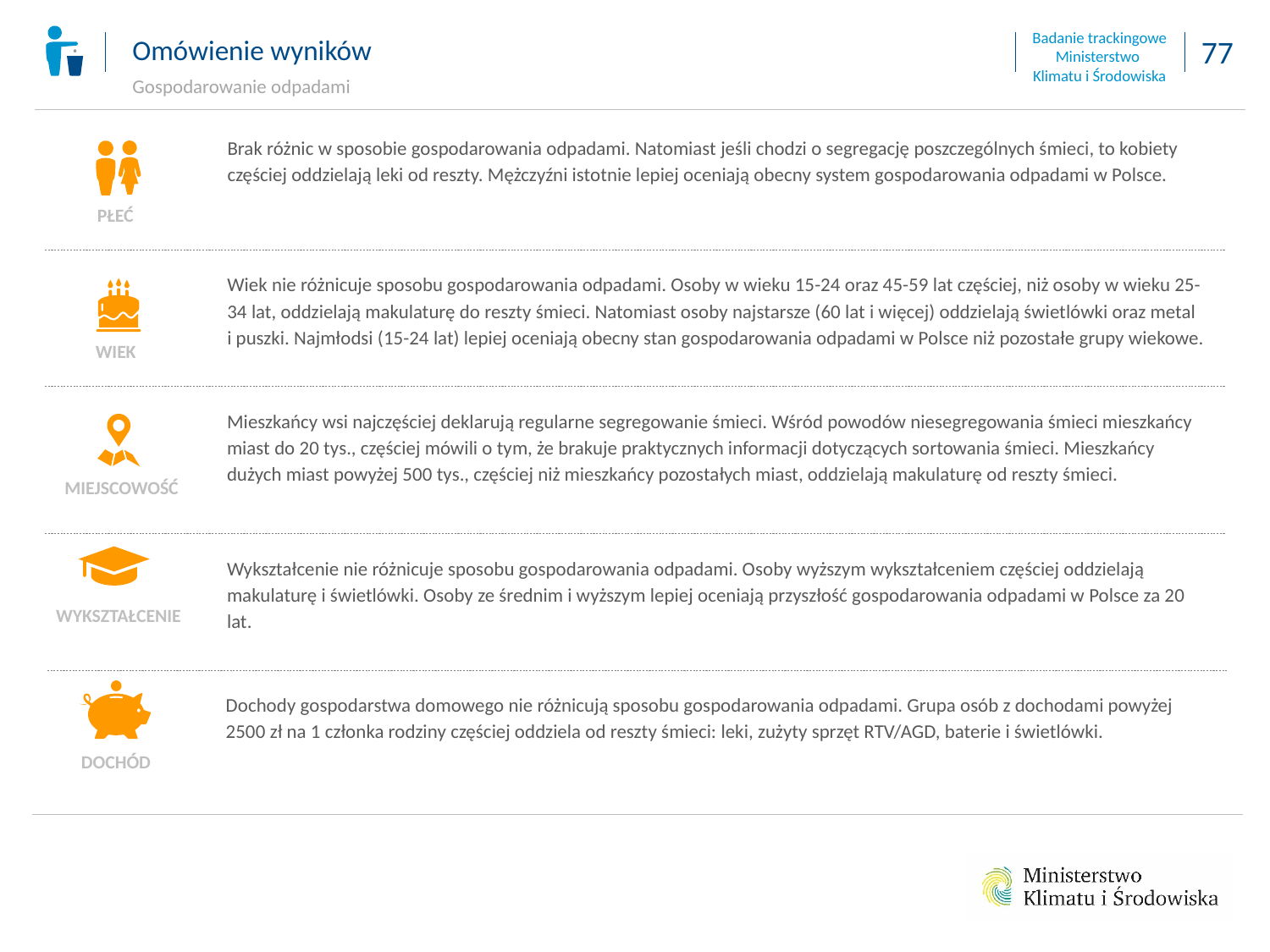

Omówienie wyników
Gospodarowanie odpadami
Brak różnic w sposobie gospodarowania odpadami. Natomiast jeśli chodzi o segregację poszczególnych śmieci, to kobiety częściej oddzielają leki od reszty. Mężczyźni istotnie lepiej oceniają obecny system gospodarowania odpadami w Polsce.

PŁEĆ
Wiek nie różnicuje sposobu gospodarowania odpadami. Osoby w wieku 15-24 oraz 45-59 lat częściej, niż osoby w wieku 25-34 lat, oddzielają makulaturę do reszty śmieci. Natomiast osoby najstarsze (60 lat i więcej) oddzielają świetlówki oraz metal
i puszki. Najmłodsi (15-24 lat) lepiej oceniają obecny stan gospodarowania odpadami w Polsce niż pozostałe grupy wiekowe.

WIEK
Mieszkańcy wsi najczęściej deklarują regularne segregowanie śmieci. Wśród powodów niesegregowania śmieci mieszkańcy miast do 20 tys., częściej mówili o tym, że brakuje praktycznych informacji dotyczących sortowania śmieci. Mieszkańcy dużych miast powyżej 500 tys., częściej niż mieszkańcy pozostałych miast, oddzielają makulaturę od reszty śmieci.

MIEJSCOWOŚĆ

Wykształcenie nie różnicuje sposobu gospodarowania odpadami. Osoby wyższym wykształceniem częściej oddzielają makulaturę i świetlówki. Osoby ze średnim i wyższym lepiej oceniają przyszłość gospodarowania odpadami w Polsce za 20 lat.
WYKSZTAŁCENIE

Dochody gospodarstwa domowego nie różnicują sposobu gospodarowania odpadami. Grupa osób z dochodami powyżej 2500 zł na 1 członka rodziny częściej oddziela od reszty śmieci: leki, zużyty sprzęt RTV/AGD, baterie i świetlówki.
DOCHÓD